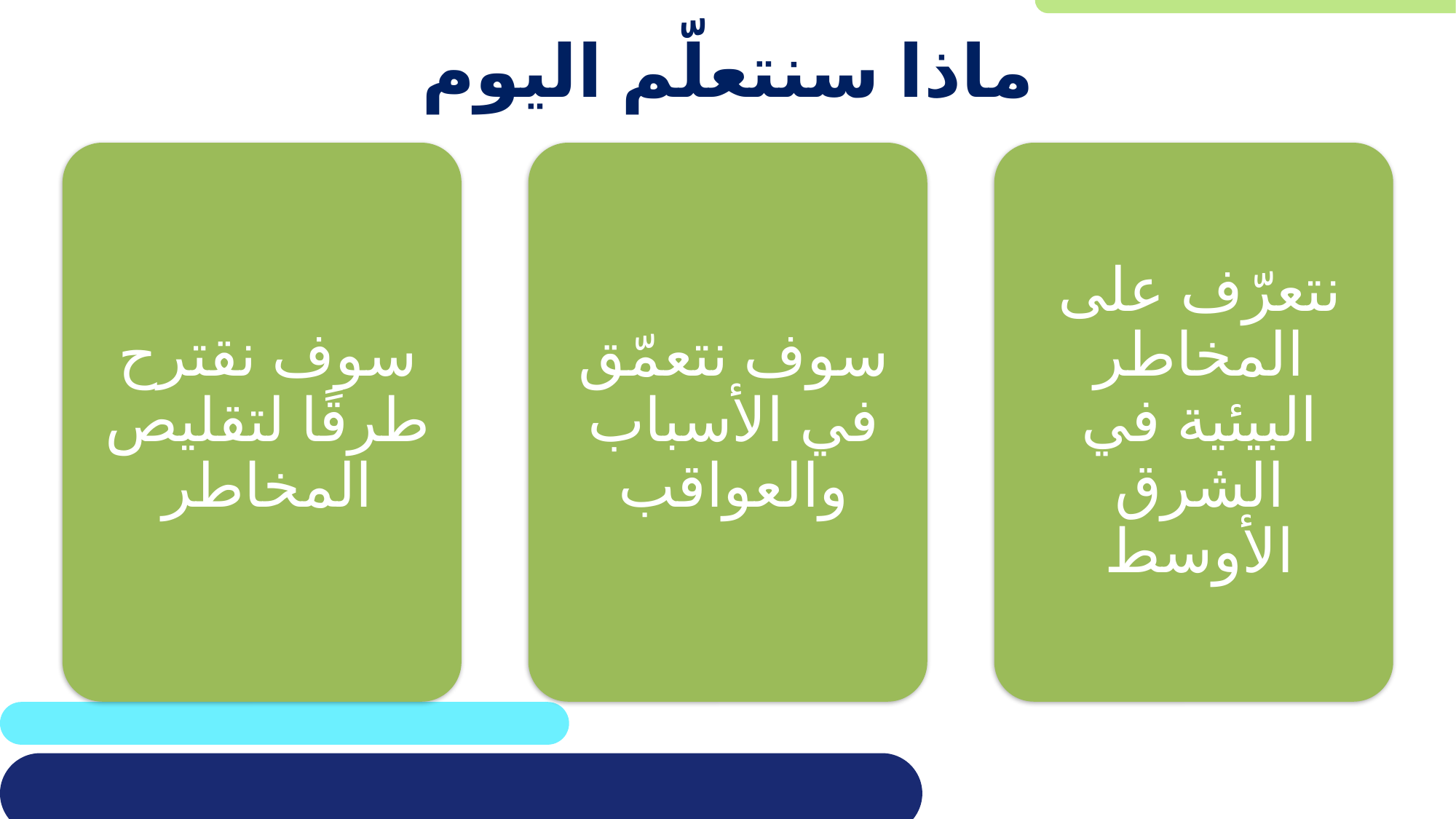

# ماذا سنتعلّم اليوم
نتعرّف على المخاطر البيئية في الشرق الأوسط
سوف نتعمّق في الأسباب والعواقب
سوف نقترح طرقًا لتقليص المخاطر